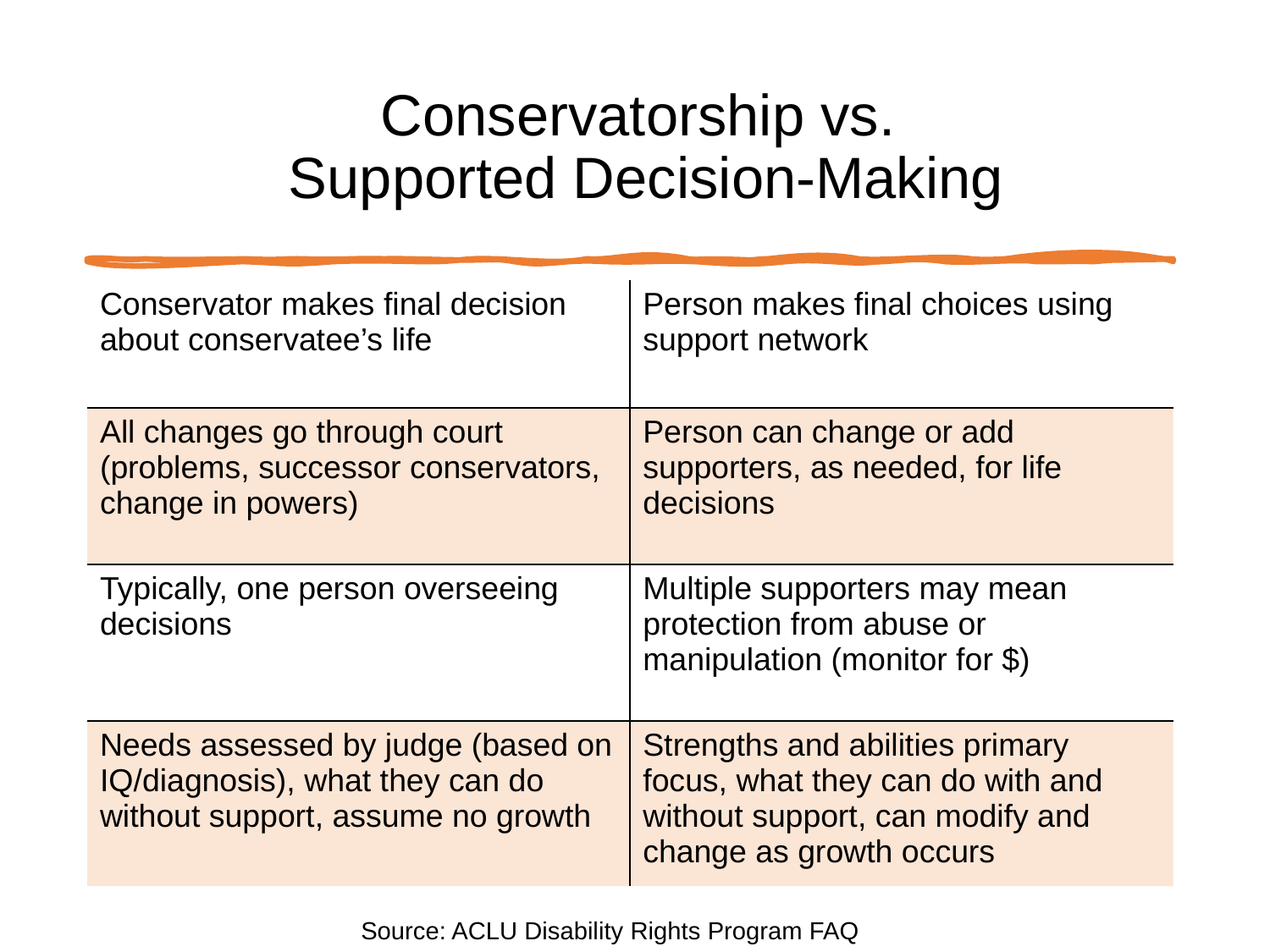

# Conservatorship vs. Supported Decision-Making

| Conservator makes final decision about conservatee’s life | Person makes final choices using support network |
| --- | --- |
| All changes go through court (problems, successor conservators, change in powers) | Person can change or add supporters, as needed, for life decisions |
| Typically, one person overseeing decisions | Multiple supporters may mean protection from abuse or manipulation (monitor for $) |
| Needs assessed by judge (based on IQ/diagnosis), what they can do without support, assume no growth | Strengths and abilities primary focus, what they can do with and without support, can modify and change as growth occurs |
Source: ACLU Disability Rights Program FAQ